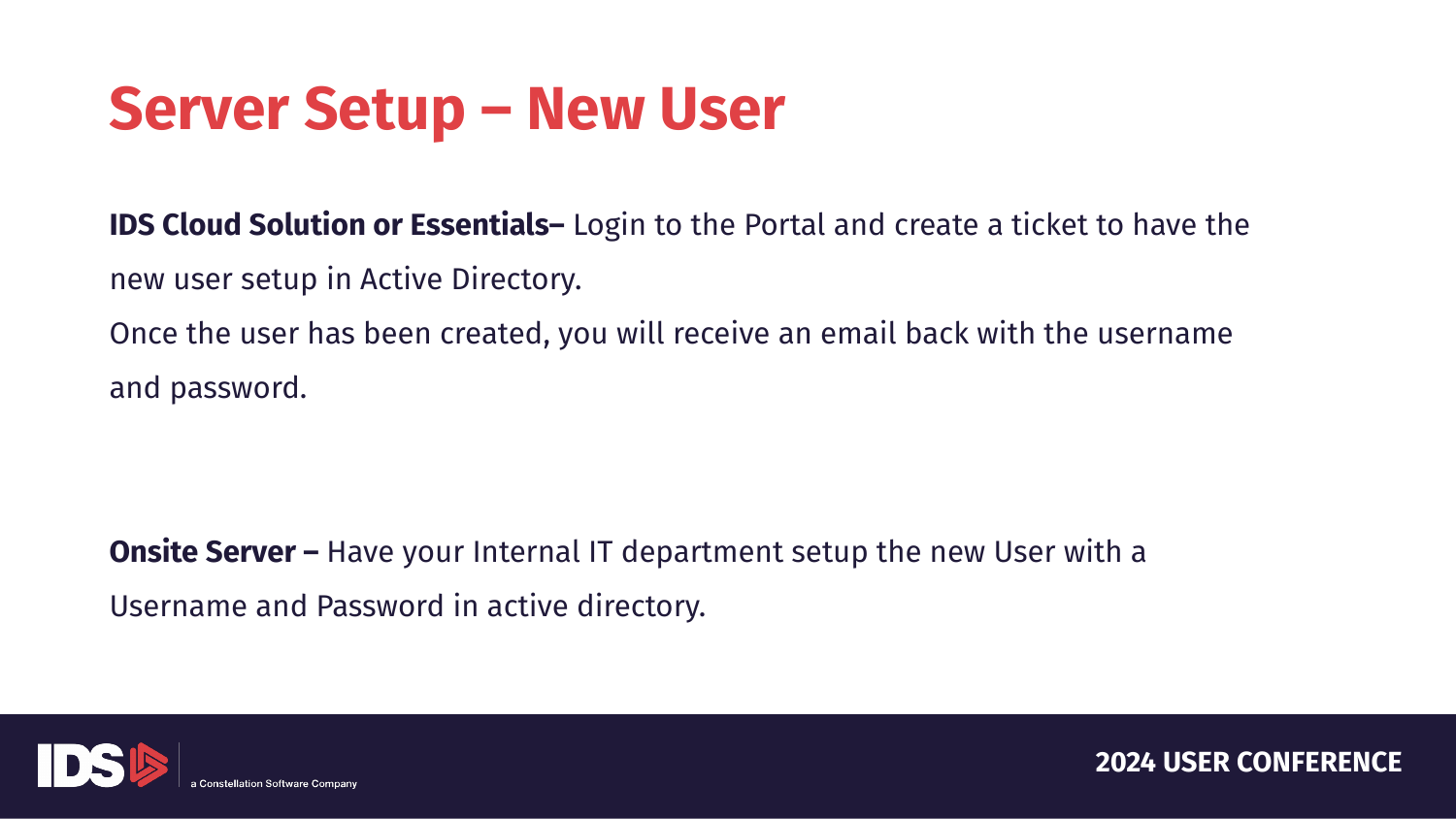

Server Setup – New User
IDS Cloud Solution or Essentials– Login to the Portal and create a ticket to have the new user setup in Active Directory.
Once the user has been created, you will receive an email back with the username and password.

Onsite Server – Have your Internal IT department setup the new User with a Username and Password in active directory.